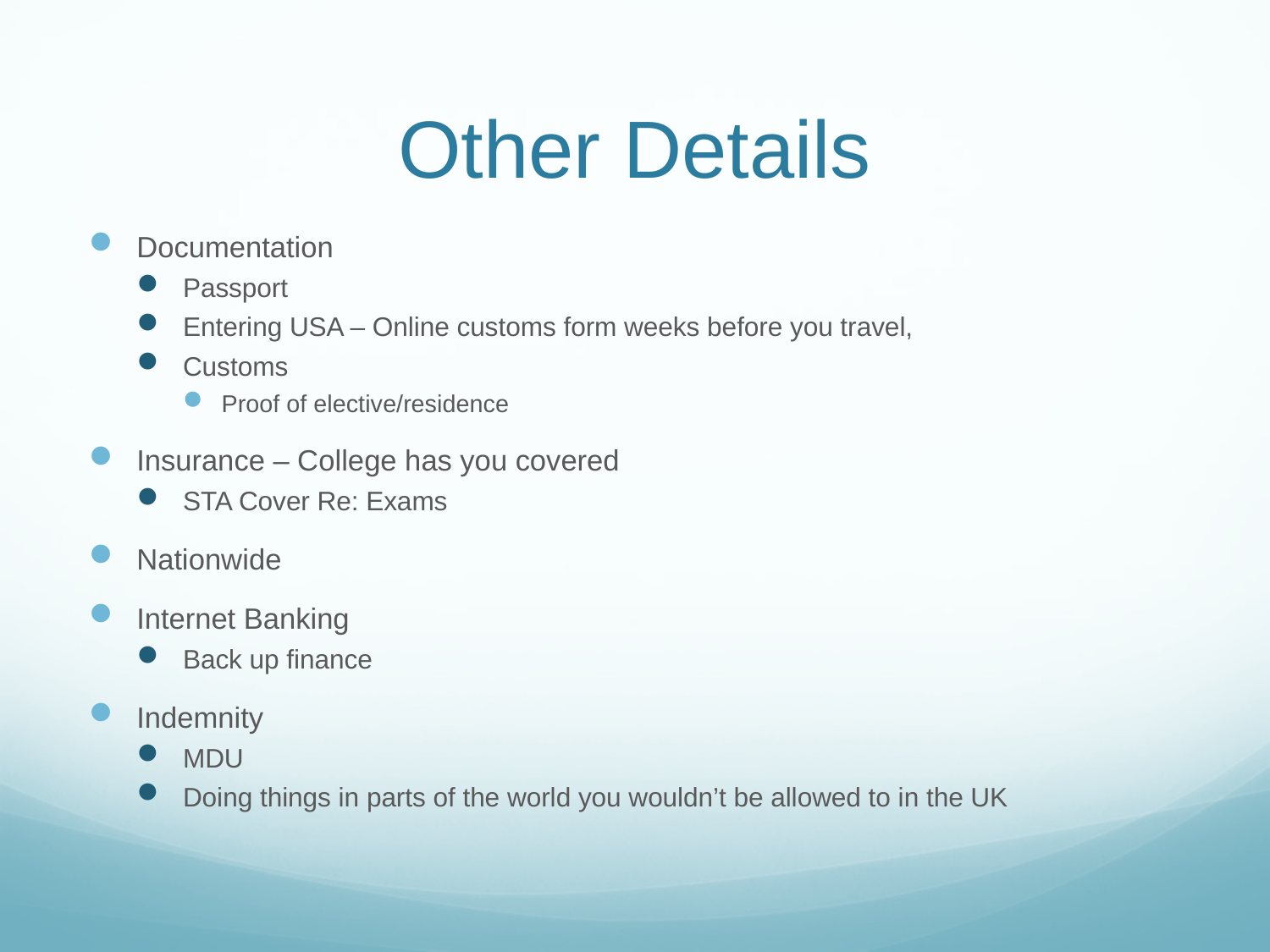

# Other Details
Documentation
Passport
Entering USA – Online customs form weeks before you travel,
Customs
Proof of elective/residence
Insurance – College has you covered
STA Cover Re: Exams
Nationwide
Internet Banking
Back up finance
Indemnity
MDU
Doing things in parts of the world you wouldn’t be allowed to in the UK